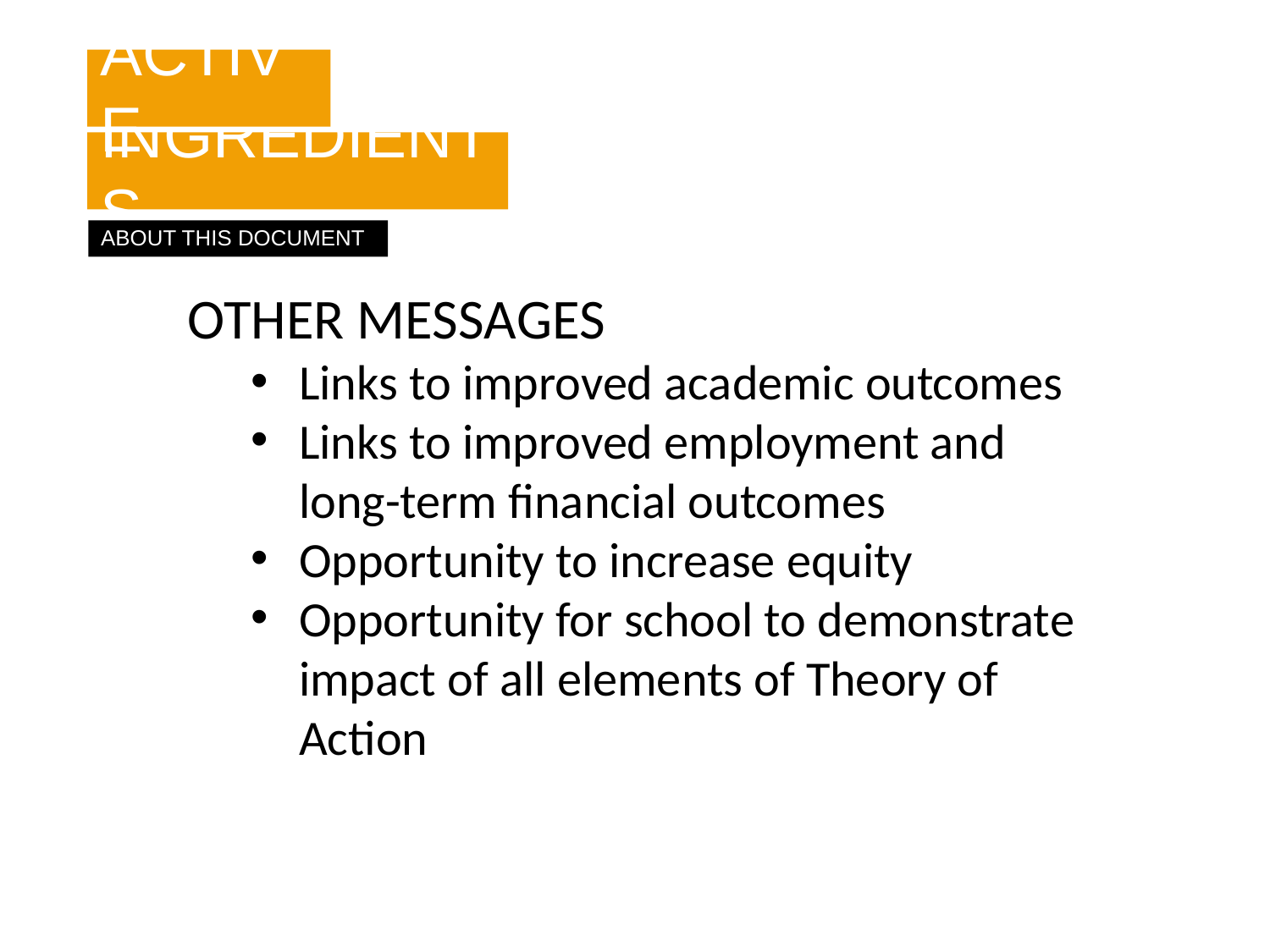

ABOUT THIS DOCUMENT
OTHER MESSAGES
Links to improved academic outcomes
Links to improved employment and long-term financial outcomes
Opportunity to increase equity
Opportunity for school to demonstrate impact of all elements of Theory of Action